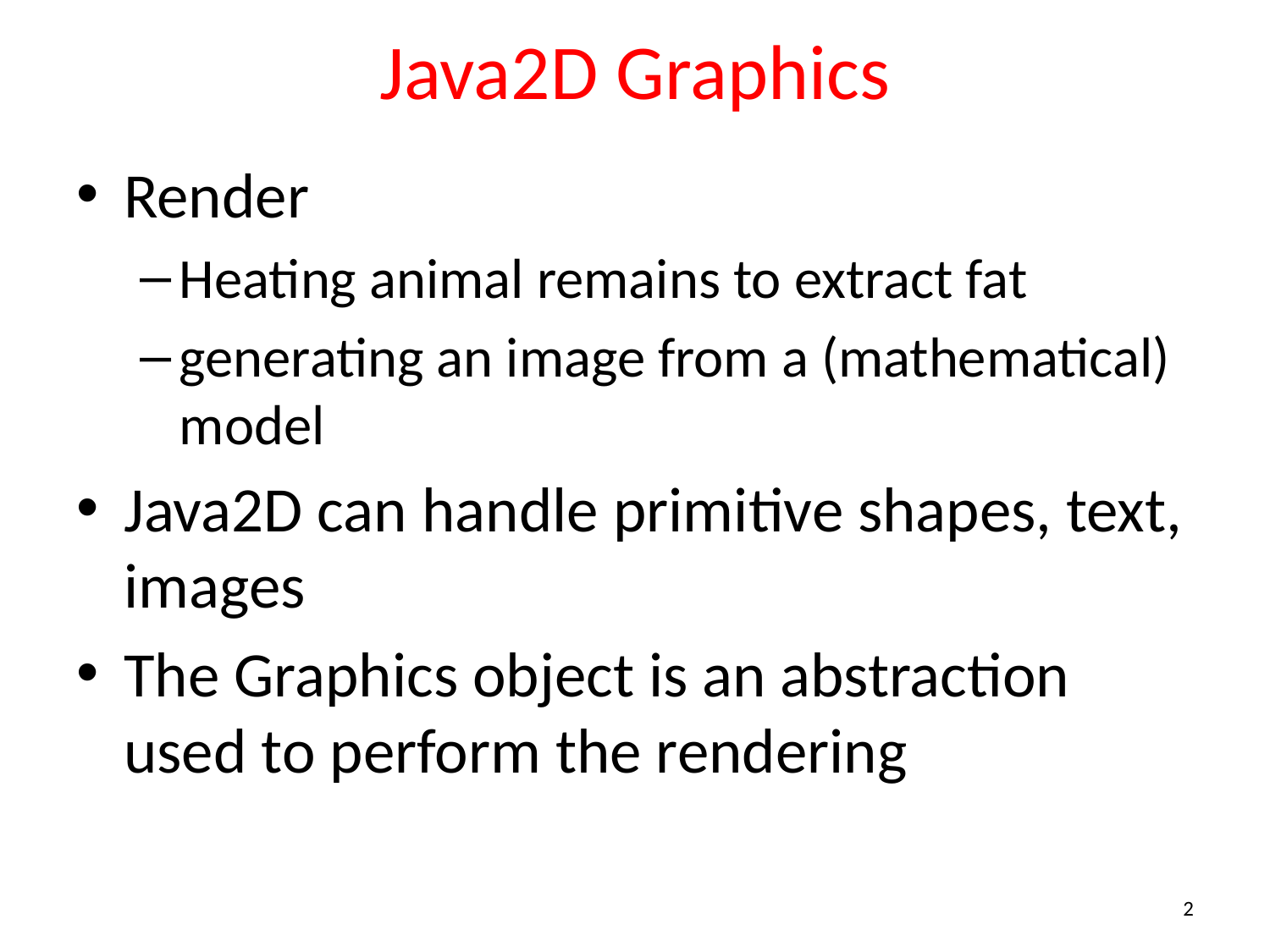

# Java2D Graphics
Render
Heating animal remains to extract fat
generating an image from a (mathematical) model
Java2D can handle primitive shapes, text, images
The Graphics object is an abstraction used to perform the rendering

2